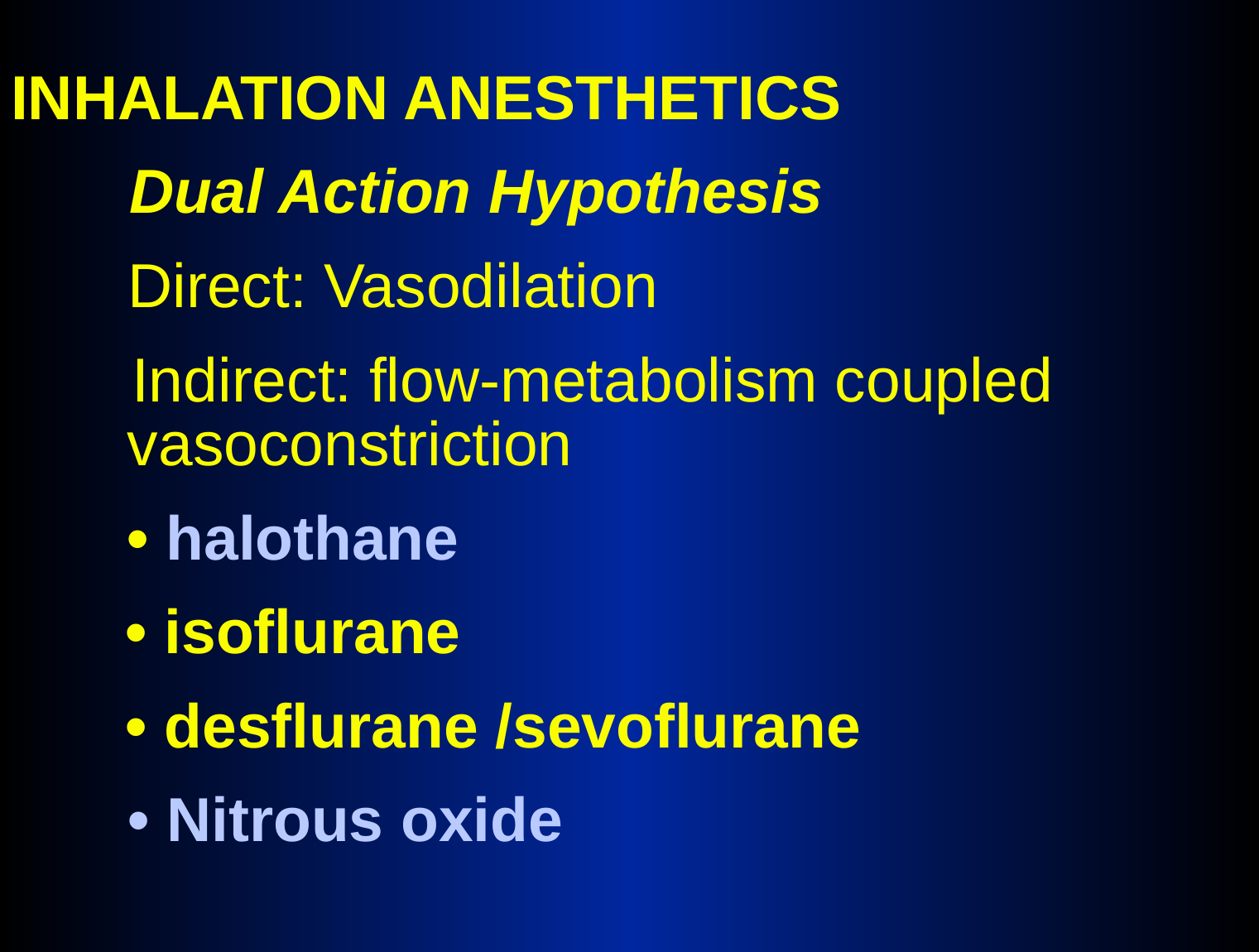

INHALATION ANESTHETICS
Dual Action Hypothesis
Direct: Vasodilation
Indirect: flow-metabolism coupled
vasoconstriction
• halothane
• isoflurane
• desflurane /sevoflurane
• Nitrous oxide